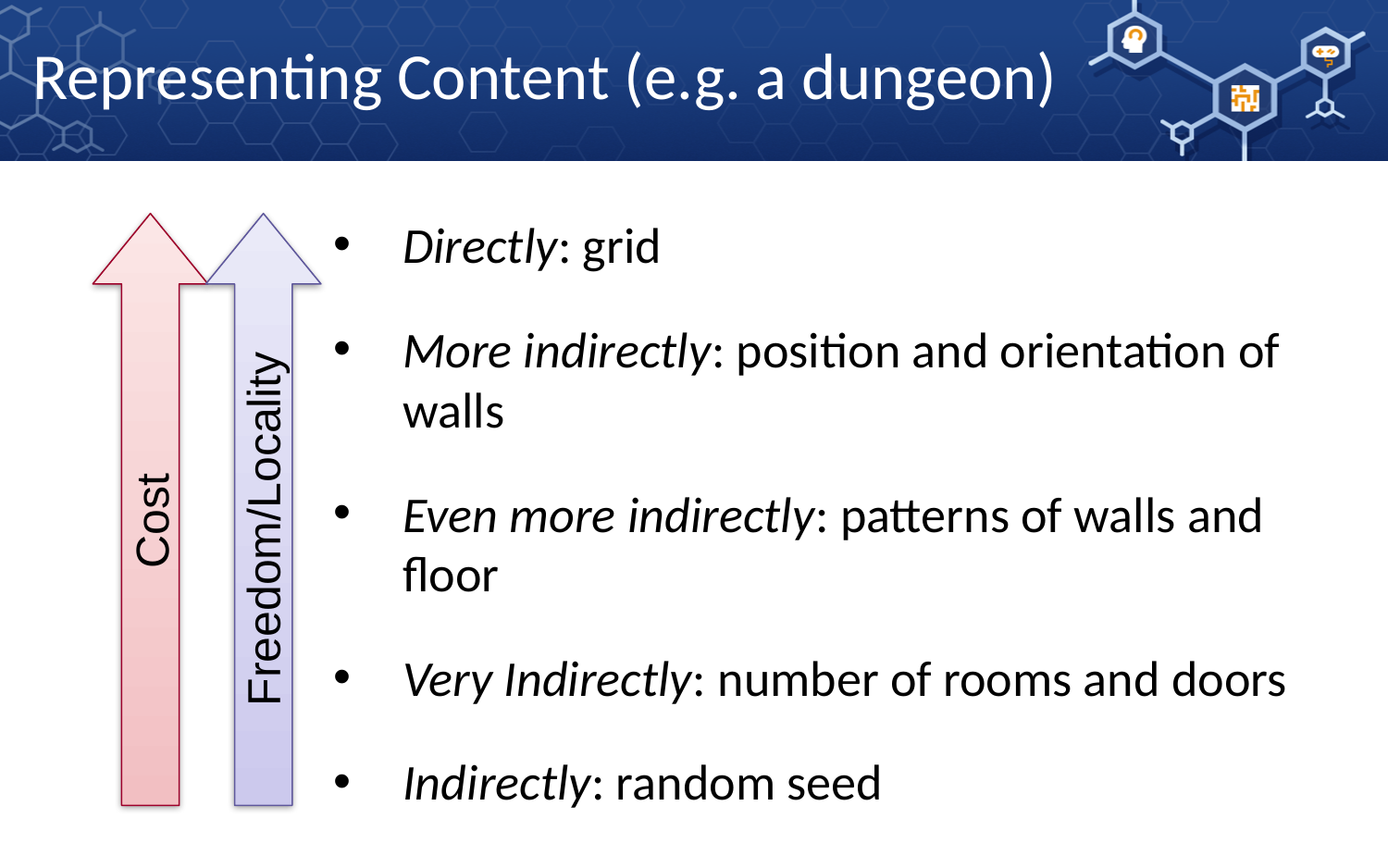

Representing Content (e.g. a dungeon)

Cost

Freedom/Locality
Directly: grid
More indirectly: position and orientation of walls
Even more indirectly: patterns of walls and floor
Very Indirectly: number of rooms and doors
Indirectly: random seed